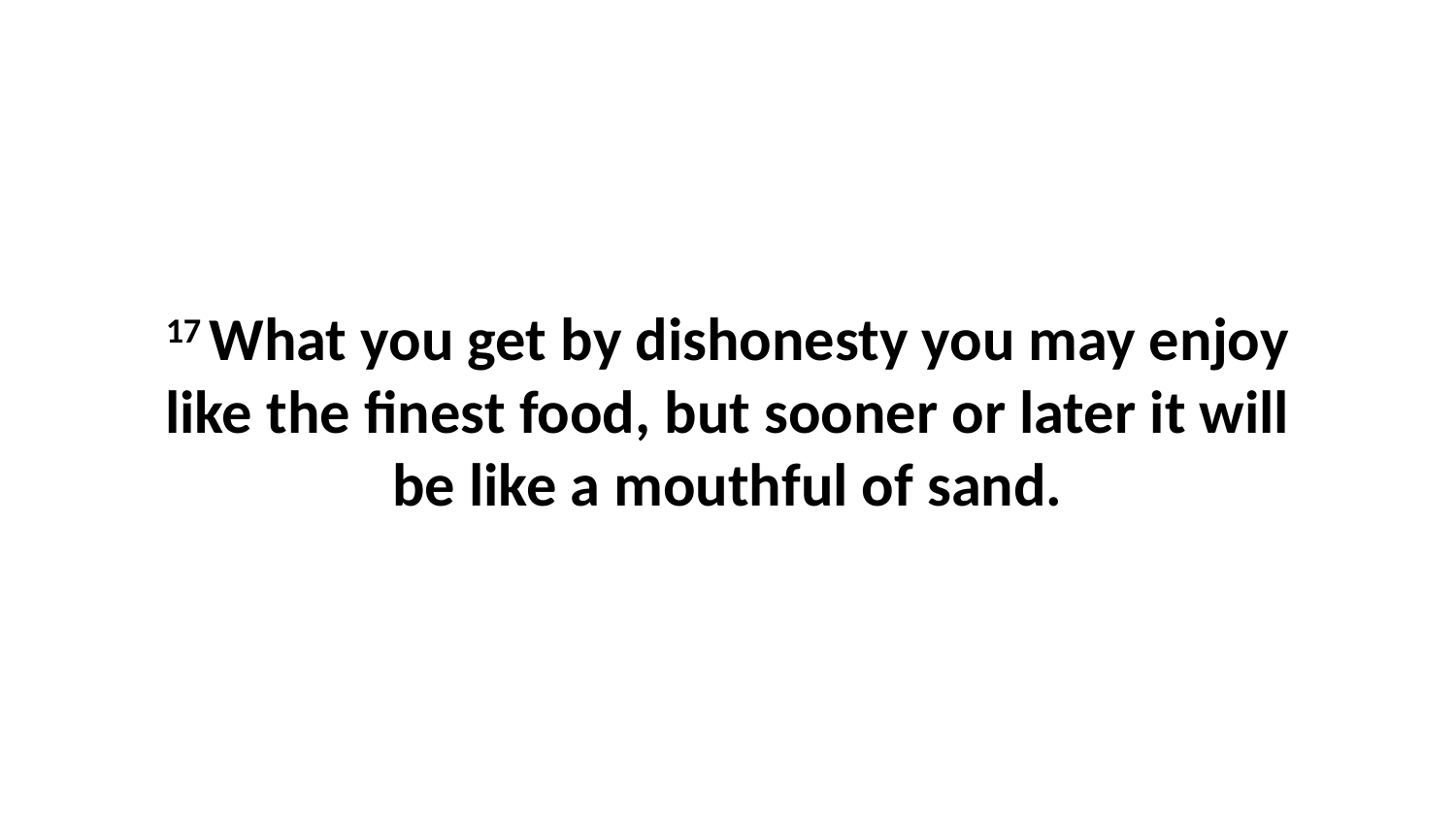

17 What you get by dishonesty you may enjoy like the finest food, but sooner or later it will be like a mouthful of sand.